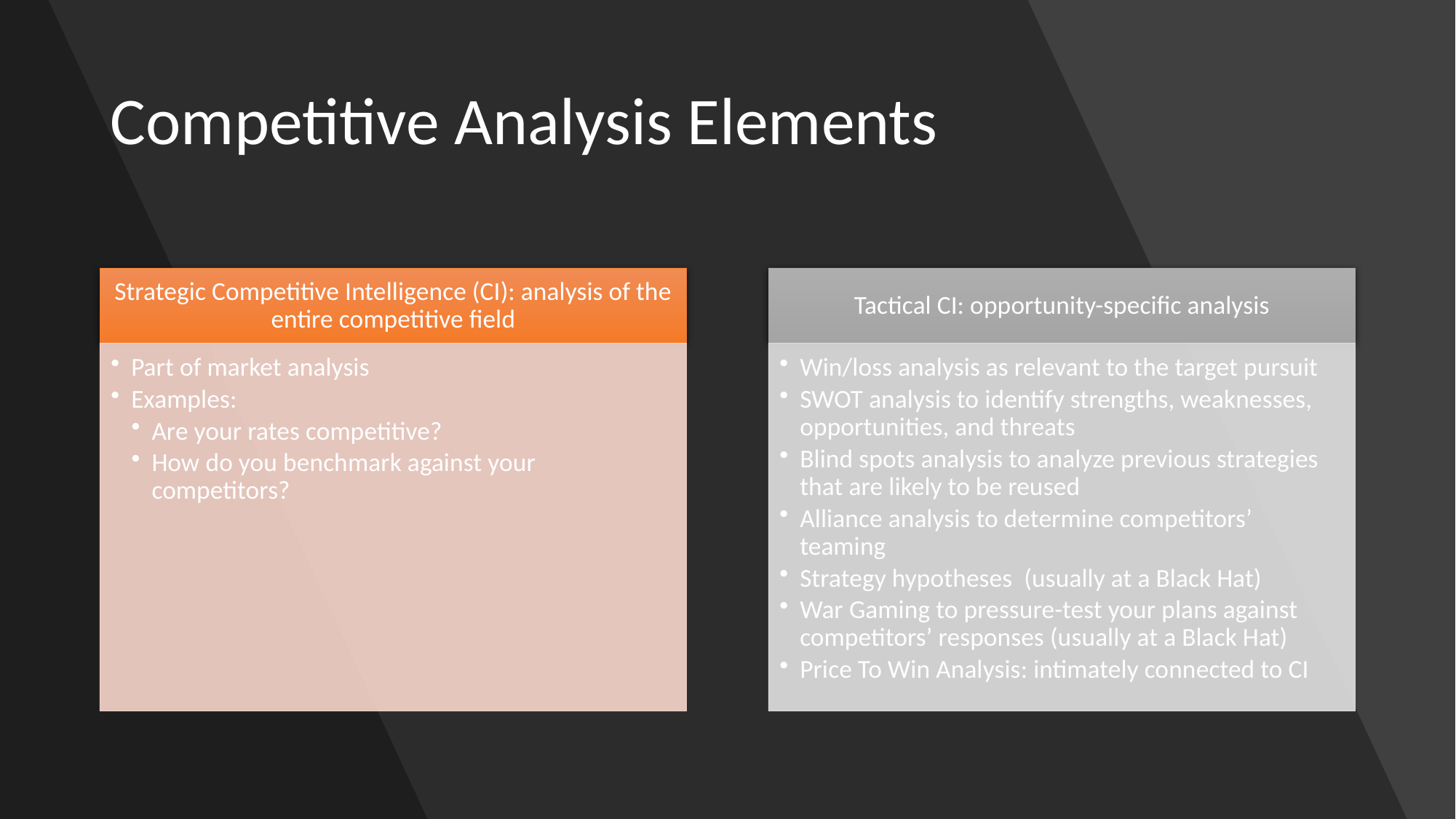

# Competitive Analysis Elements
Strategic Competitive Intelligence (CI): analysis of the entire competitive field
Part of market analysis
Examples:
Are your rates competitive?
How do you benchmark against your competitors?
Tactical CI: opportunity-specific analysis
Win/loss analysis as relevant to the target pursuit
SWOT analysis to identify strengths, weaknesses, opportunities, and threats
Blind spots analysis to analyze previous strategies that are likely to be reused
Alliance analysis to determine competitors’ teaming
Strategy hypotheses  (usually at a Black Hat)
War Gaming to pressure-test your plans against competitors’ responses (usually at a Black Hat)
Price To Win Analysis: intimately connected to CI